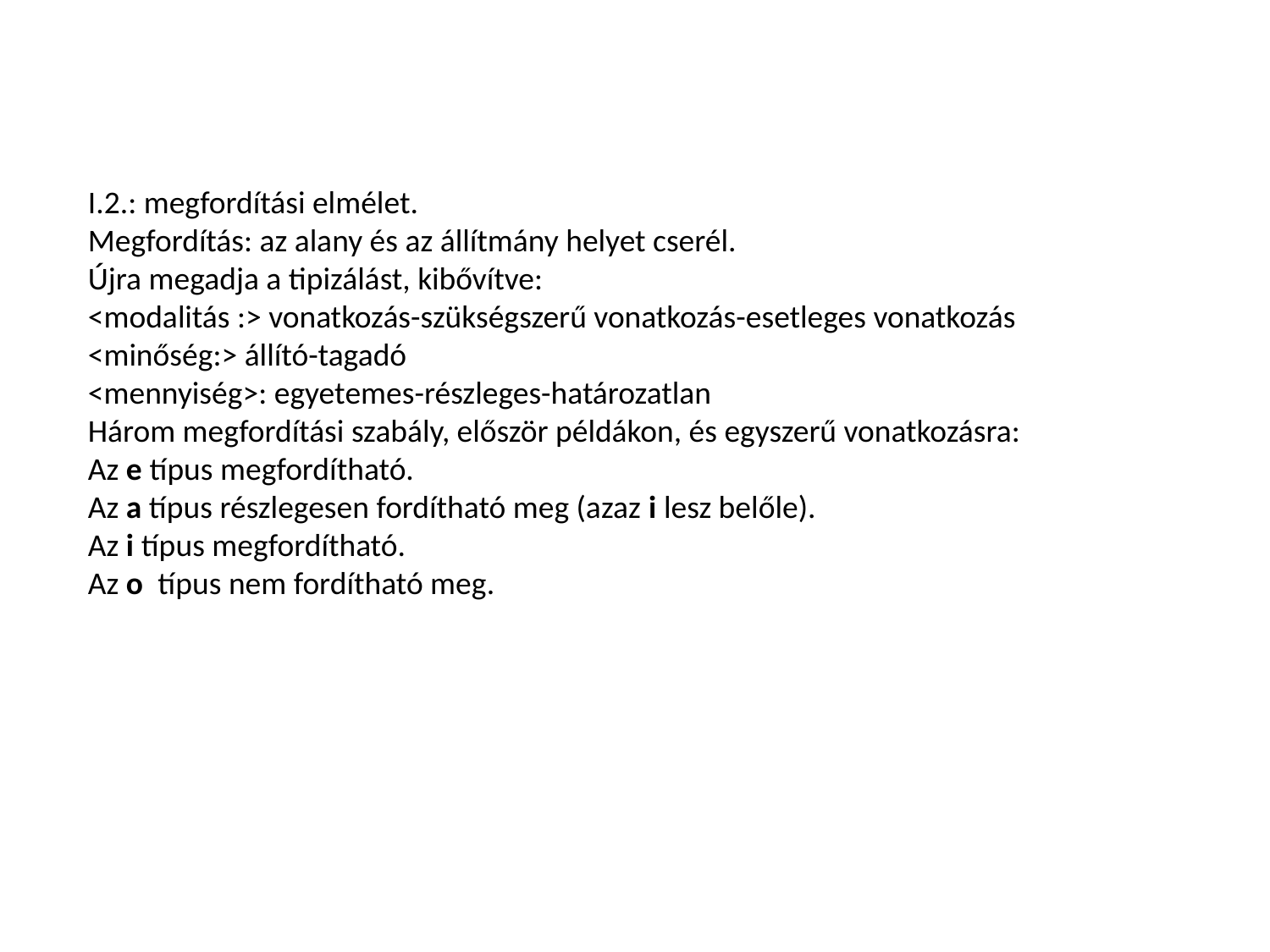

I.2.: megfordítási elmélet.
Megfordítás: az alany és az állítmány helyet cserél.
Újra megadja a tipizálást, kibővítve:
<modalitás :> vonatkozás-szükségszerű vonatkozás-esetleges vonatkozás
<minőség:> állító-tagadó
<mennyiség>: egyetemes-részleges-határozatlan
Három megfordítási szabály, először példákon, és egyszerű vonatkozásra:
Az e típus megfordítható.
Az a típus részlegesen fordítható meg (azaz i lesz belőle).
Az i típus megfordítható.
Az o  típus nem fordítható meg.